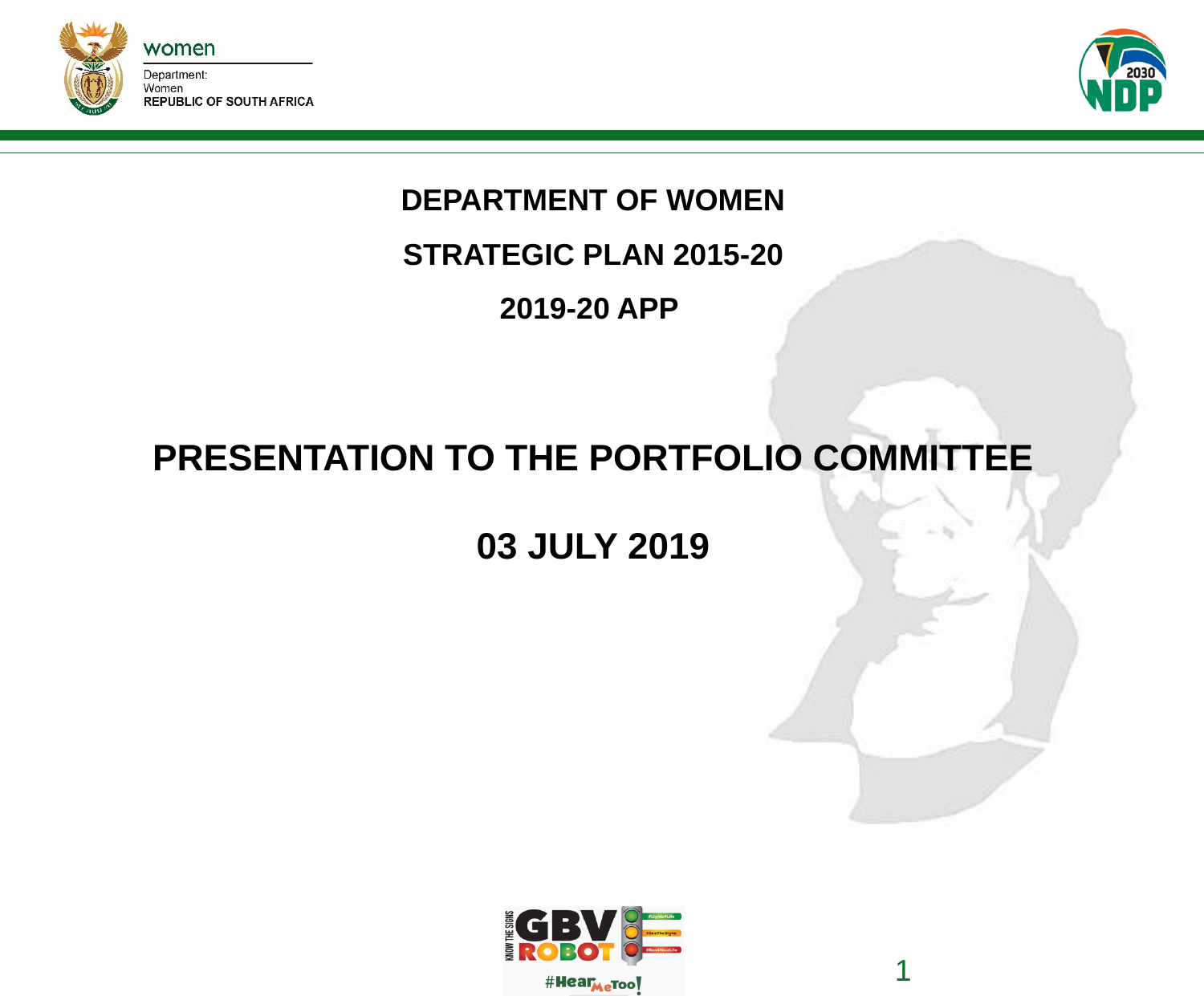

DEPARTMENT OF WOMEN
 STRATEGIC PLAN 2015-20
2019-20 APP

PRESENTATION TO THE PORTFOLIO COMMITTEE

03 JULY 2019